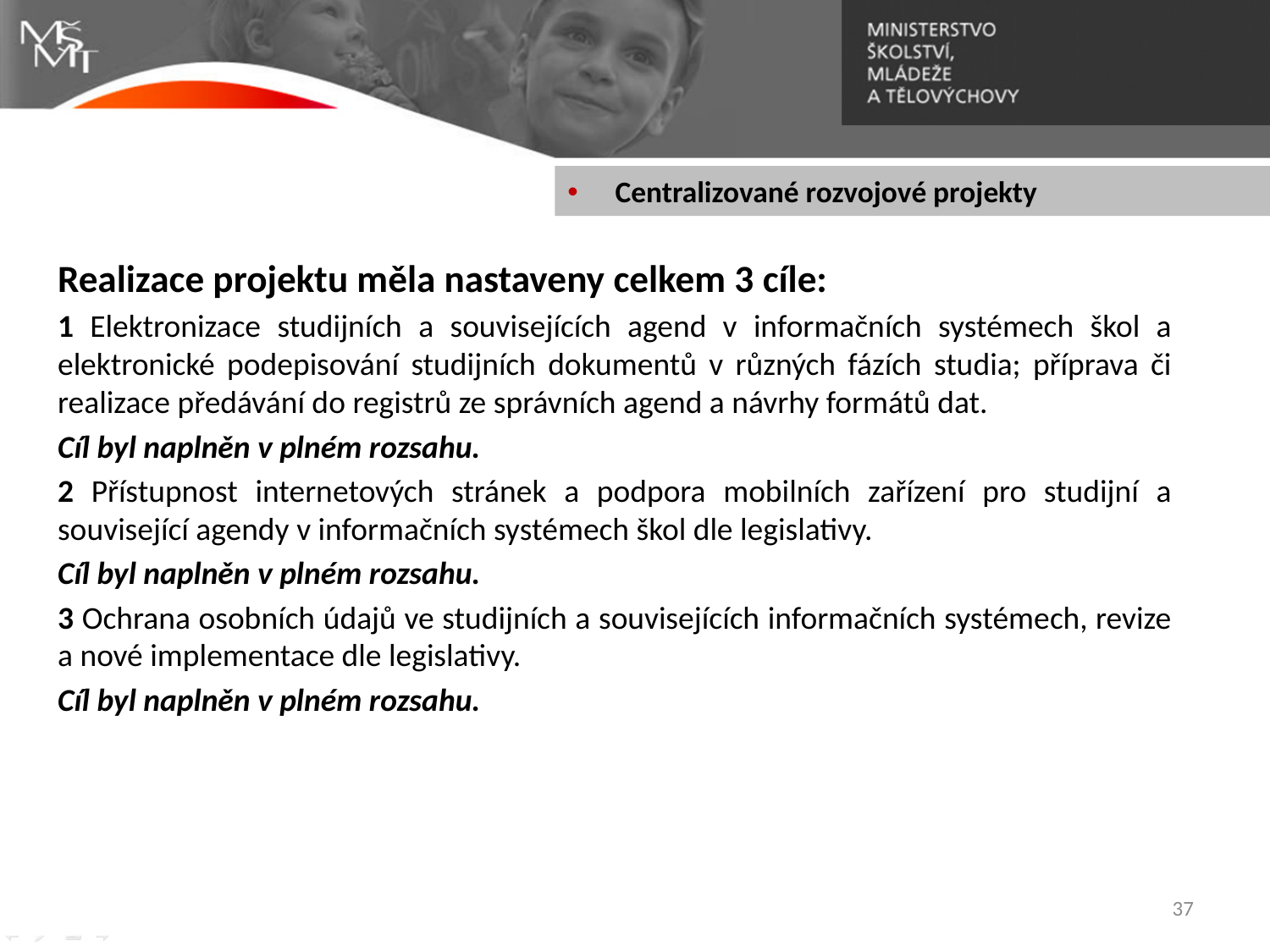

Centralizované rozvojové projekty

Realizace projektu měla nastaveny celkem 3 cíle:
1 Elektronizace studijních a souvisejících agend v informačních systémech škol a elektronické podepisování studijních dokumentů v různých fázích studia; příprava či realizace předávání do registrů ze správních agend a návrhy formátů dat.
Cíl byl naplněn v plném rozsahu.
2 Přístupnost internetových stránek a podpora mobilních zařízení pro studijní a související agendy v informačních systémech škol dle legislativy.
Cíl byl naplněn v plném rozsahu.
3 Ochrana osobních údajů ve studijních a souvisejících informačních systémech, revize a nové implementace dle legislativy.
Cíl byl naplněn v plném rozsahu.
37